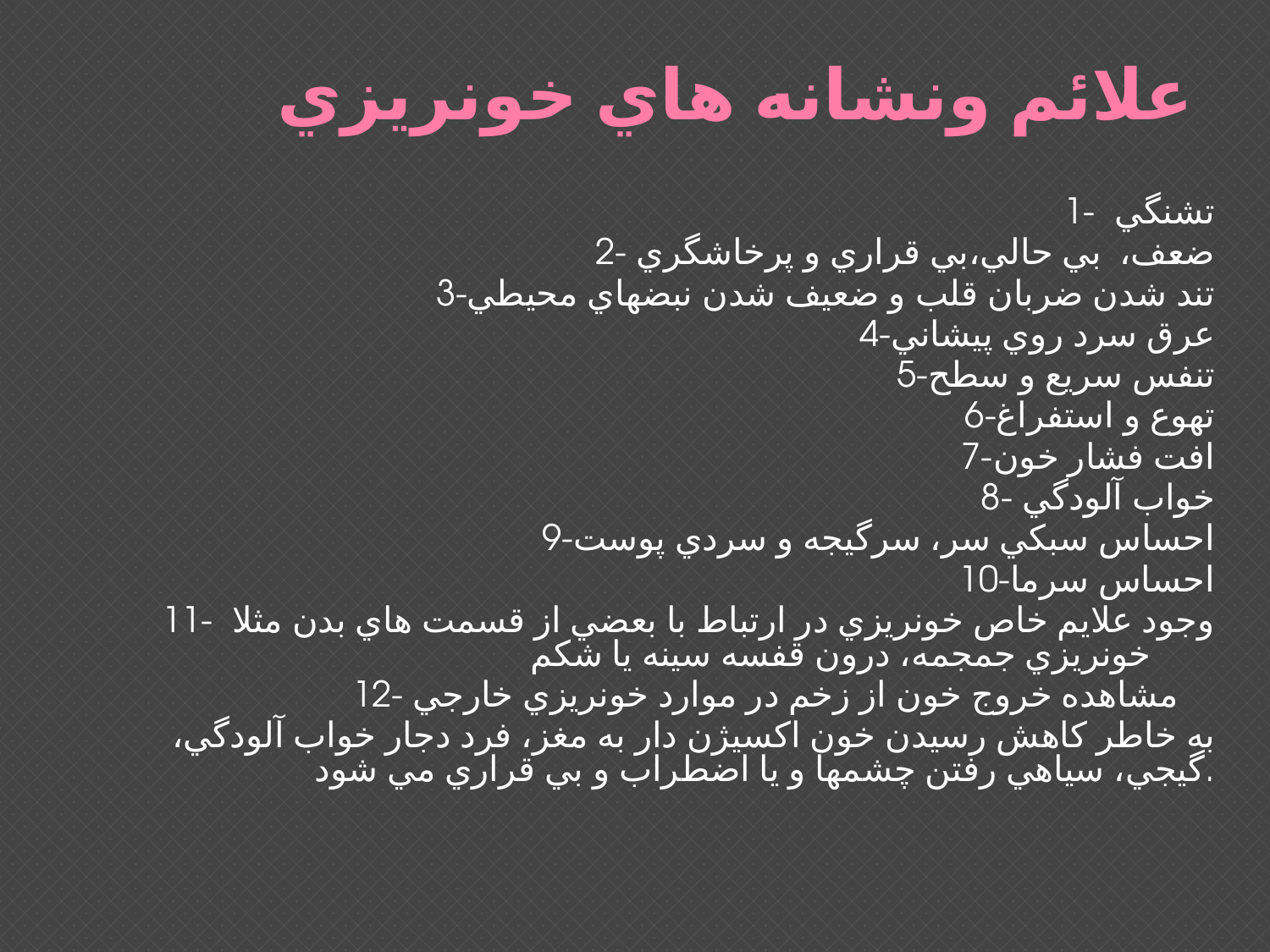

# علائم ونشانه هاي خونريزي
1-  تشنگي
2- ضعف،  بي حالي،بي قراري و پرخاشگري
3-تند شدن ضربان قلب و ضعيف شدن نبضهاي محيطي
4-عرق سرد روي پيشاني
5-تنفس سريع و سطح
6-تهوع و استفراغ
7-افت فشار خون
8- خواب آلودگي
9-احساس سبكي سر، سرگيجه و سردي پوست
10-احساس سرما
11-  وجود علايم خاص خونريزي در ارتباط با بعضي از قسمت هاي بدن مثلا خونريزي جمجمه، درون قفسه سينه يا شكم
12- مشاهده خروج خون از زخم در موارد خونريزي خارجي
 به خاطر كاهش رسيدن خون اكسيژن دار به مغز، فرد دجار خواب آلودگي، گيجي، سياهي رفتن چشمها و يا اضطراب و بي قراري مي شود.